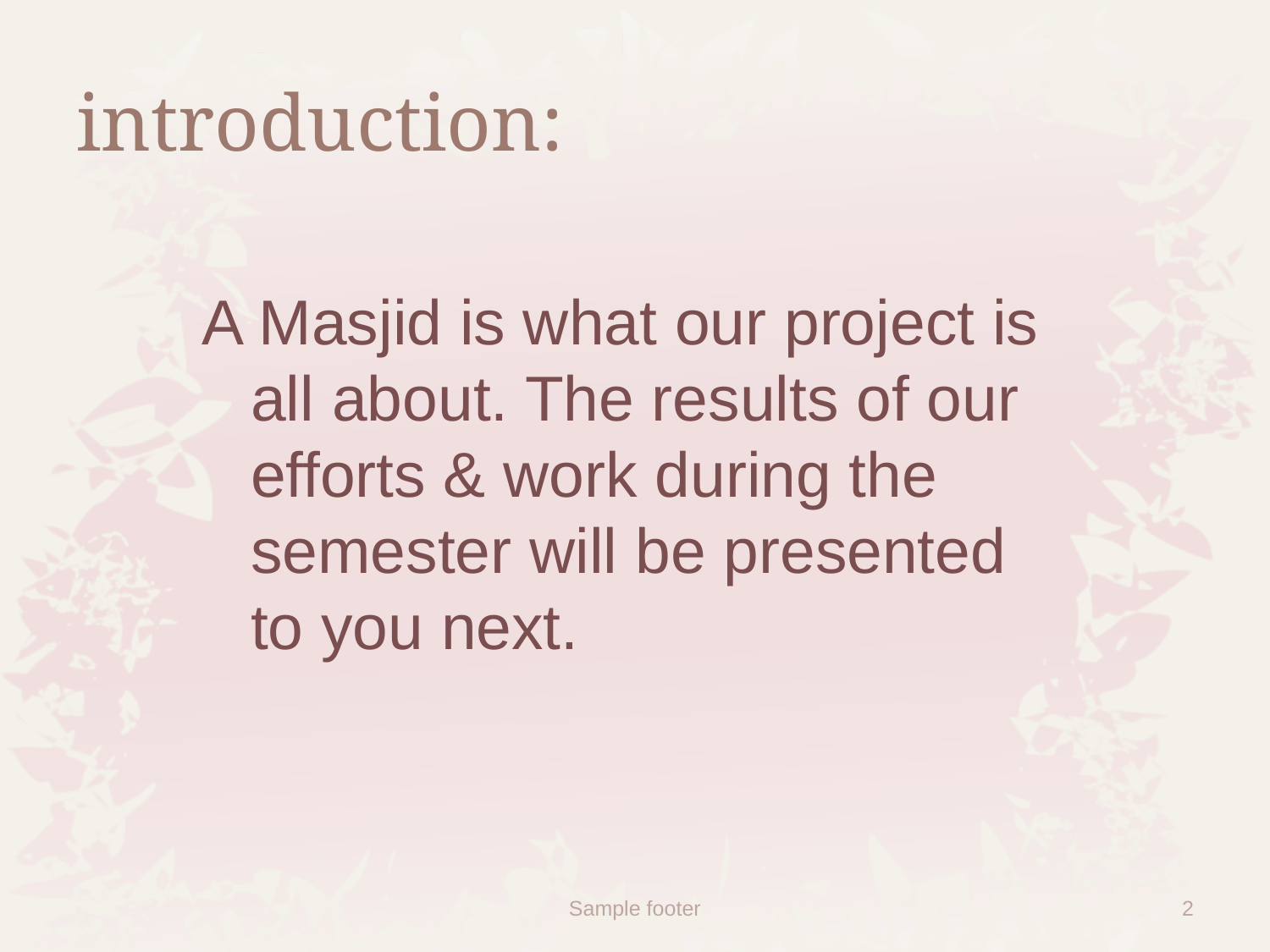

# introduction:
A Masjid is what our project is all about. The results of our efforts & work during the semester will be presented to you next.

Sample footer
2